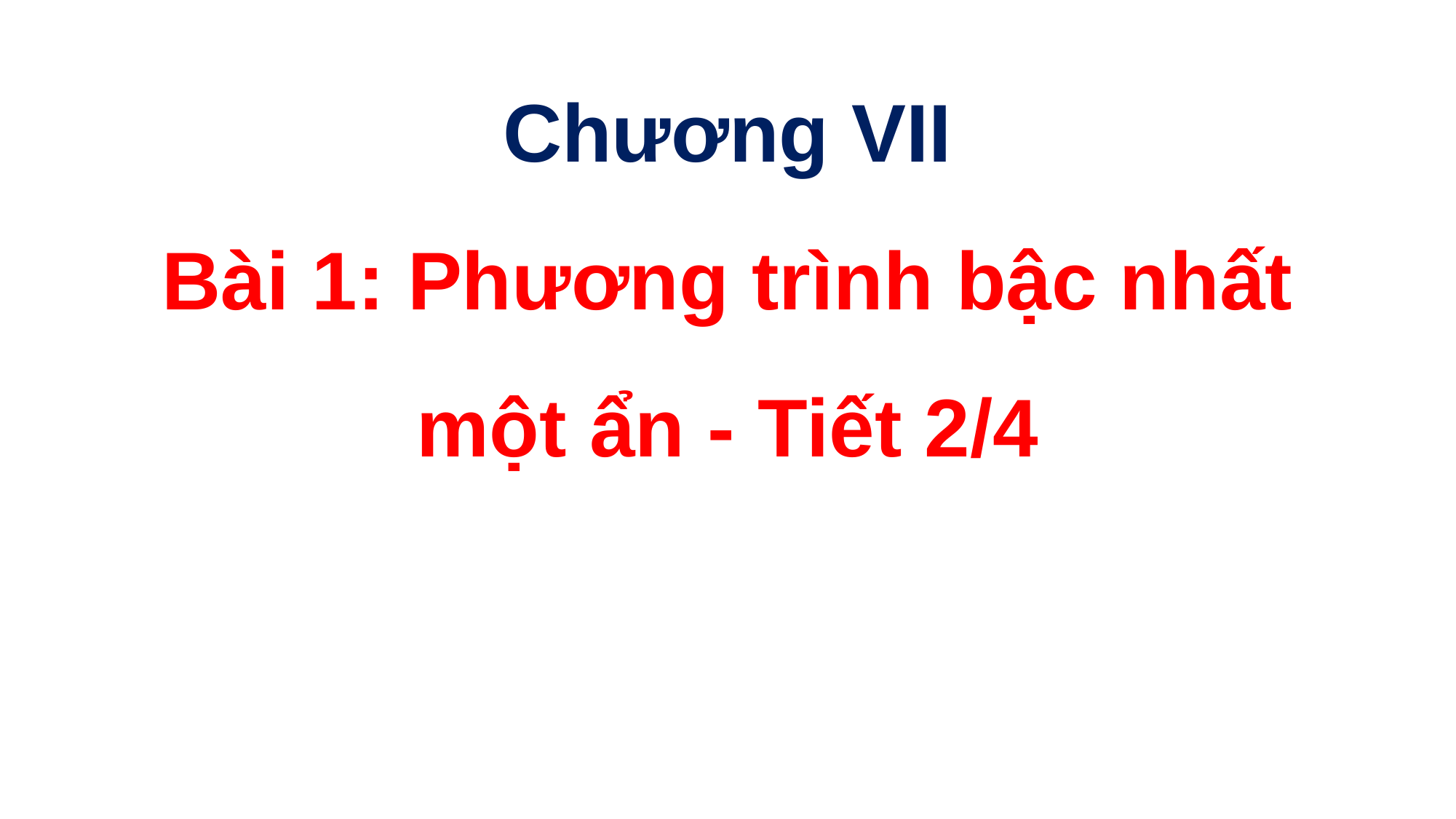

Chương VII
Bài 1: Phương trình bậc nhất một ẩn - Tiết 2/4